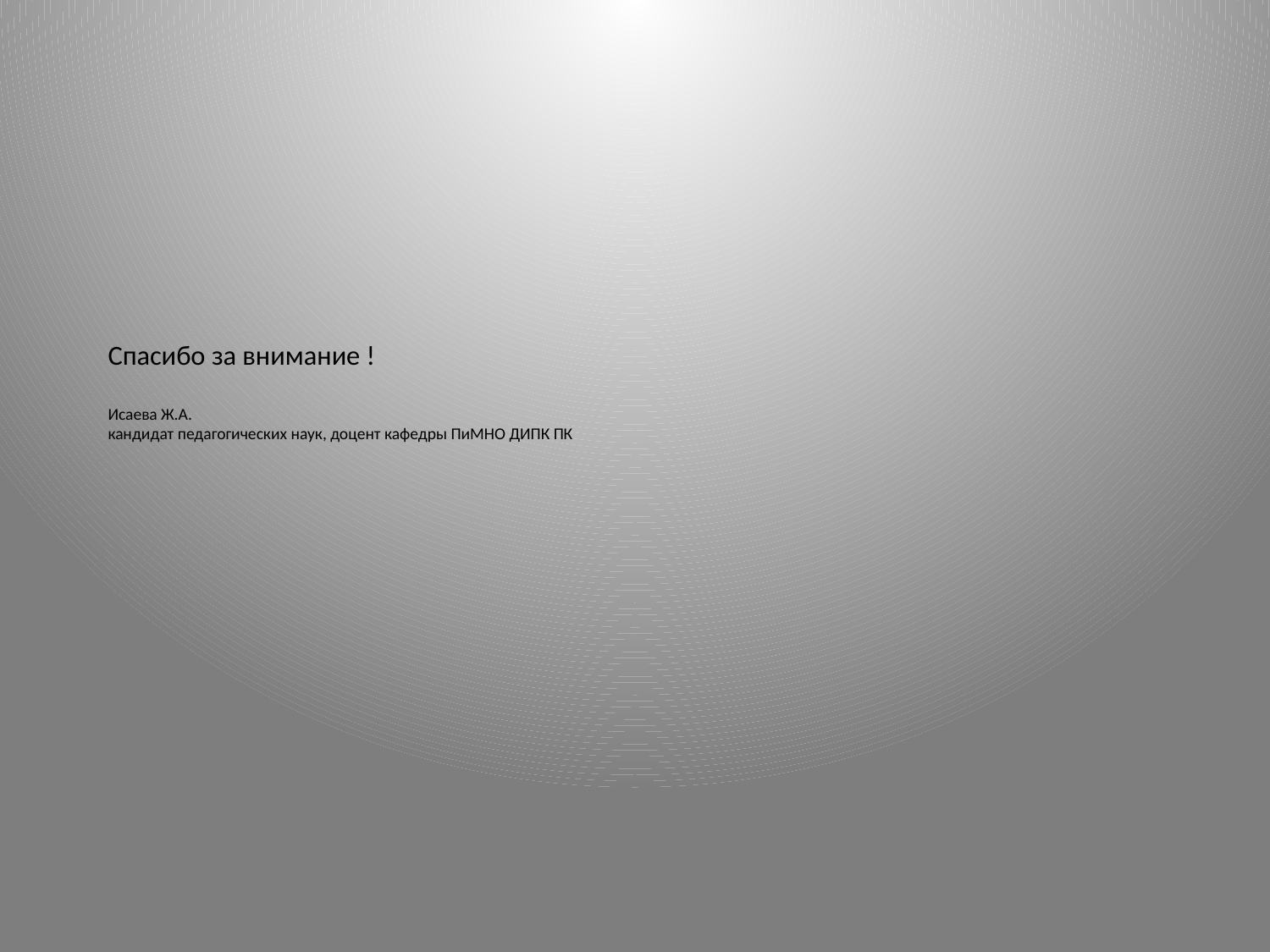

# Спасибо за внимание ! Исаева Ж.А. кандидат педагогических наук, доцент кафедры ПиМНО ДИПК ПК